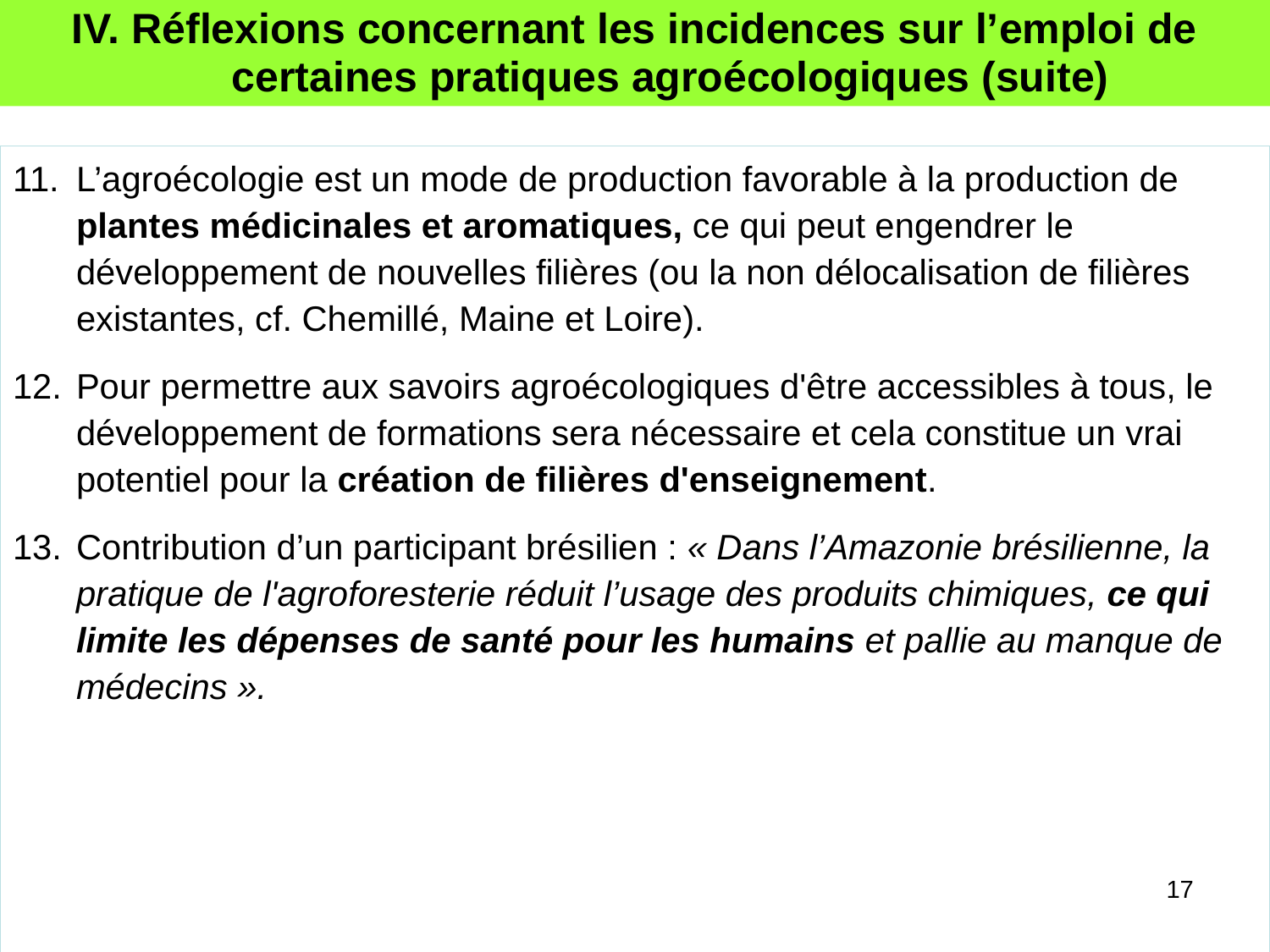

# IV. Réflexions concernant les incidences sur l’emploi de certaines pratiques agroécologiques (suite)
L’agroécologie est un mode de production favorable à la production de plantes médicinales et aromatiques, ce qui peut engendrer le développement de nouvelles filières (ou la non délocalisation de filières existantes, cf. Chemillé, Maine et Loire).
Pour permettre aux savoirs agroécologiques d'être accessibles à tous, le développement de formations sera nécessaire et cela constitue un vrai potentiel pour la création de filières d'enseignement.
Contribution d’un participant brésilien : « Dans l’Amazonie brésilienne, la pratique de l'agroforesterie réduit l’usage des produits chimiques, ce qui limite les dépenses de santé pour les humains et pallie au manque de médecins ».

17